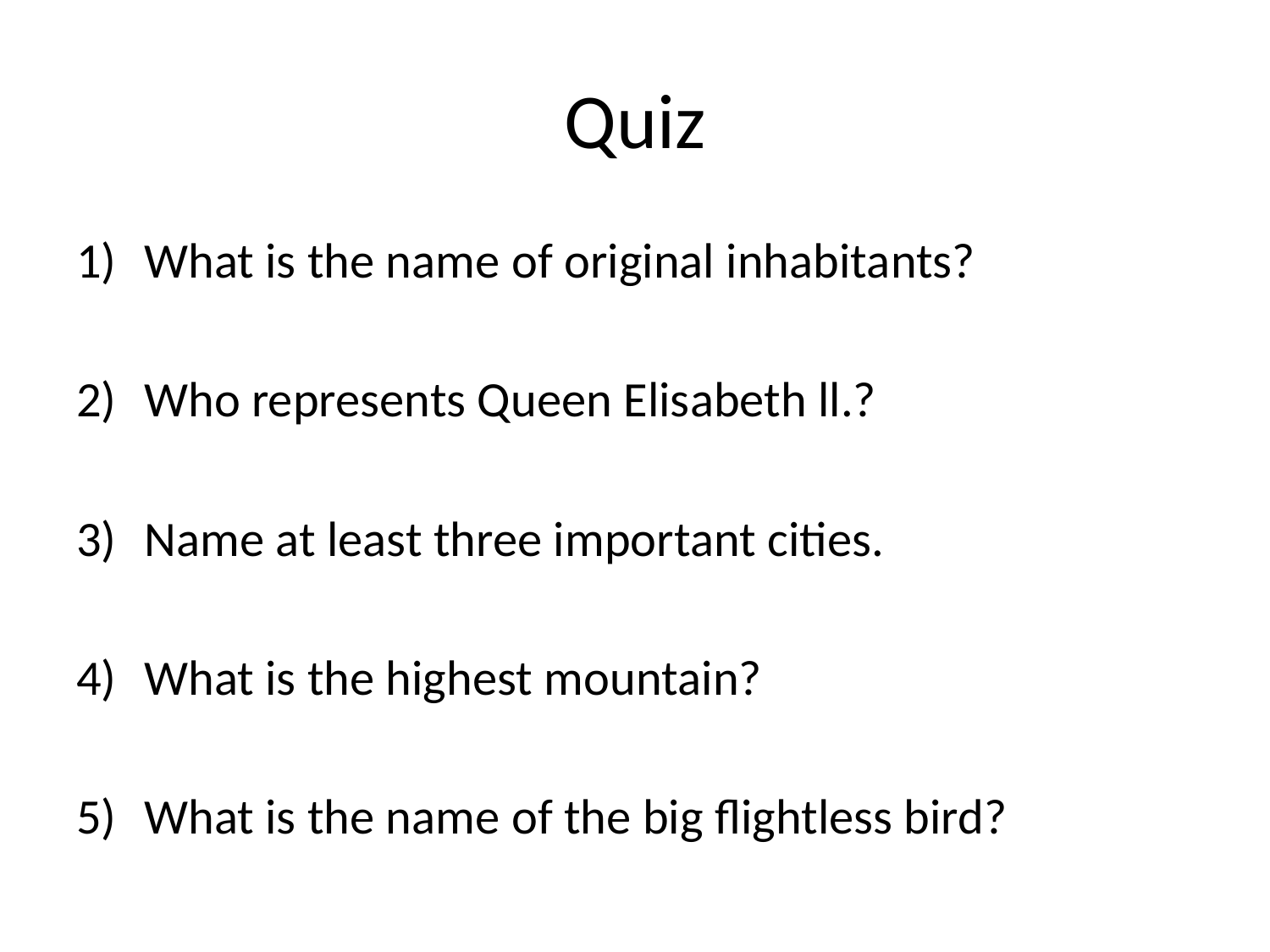

# Quiz
What is the name of original inhabitants?

Who represents Queen Elisabeth ll.?

Name at least three important cities.

What is the highest mountain?

What is the name of the big flightless bird?